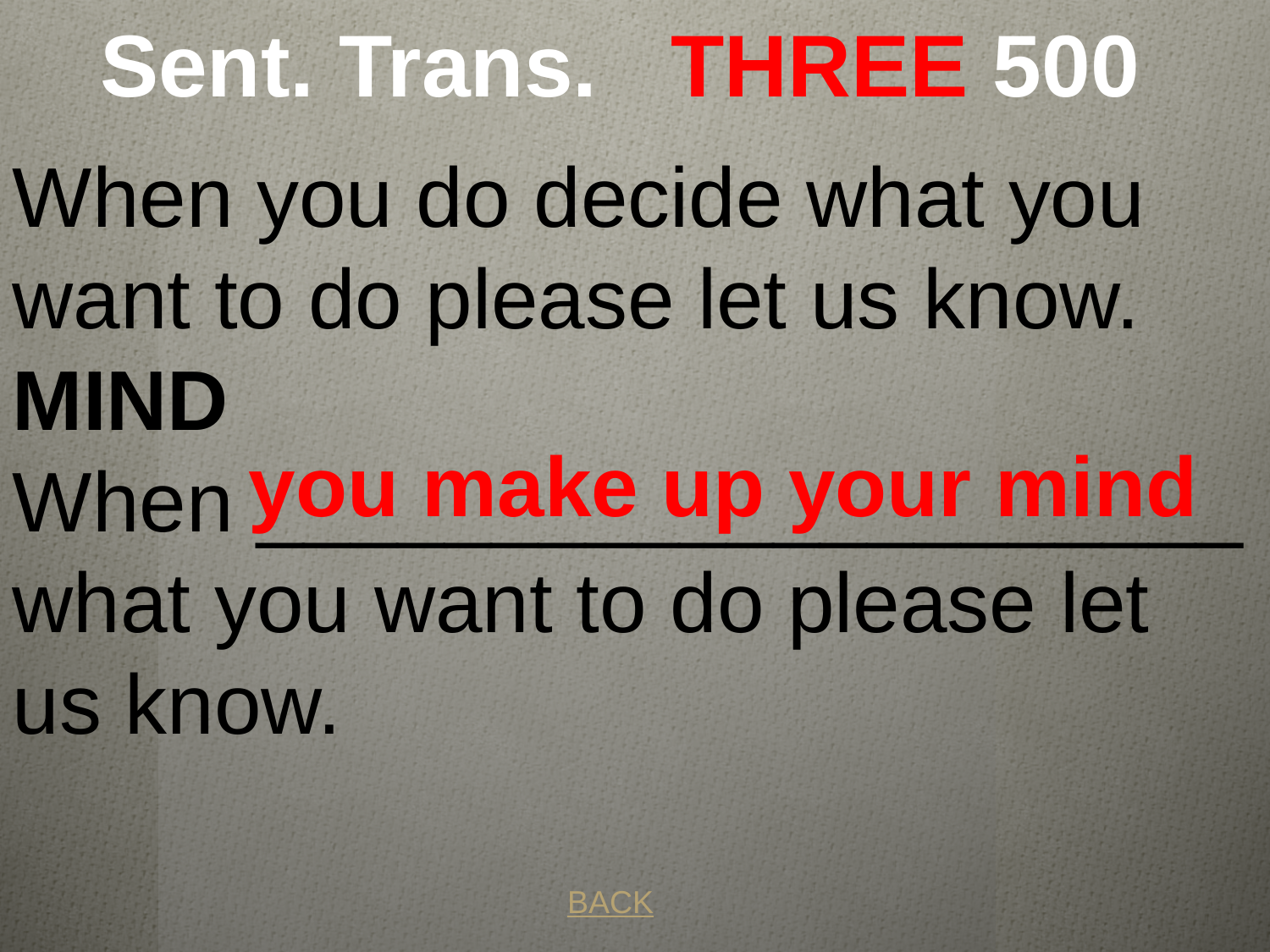

# Sent. Trans.   THREE 500
When you do decide what you want to do please let us know.
MIND
When _____________________ what you want to do please let us know.
you make up your mind
BACK